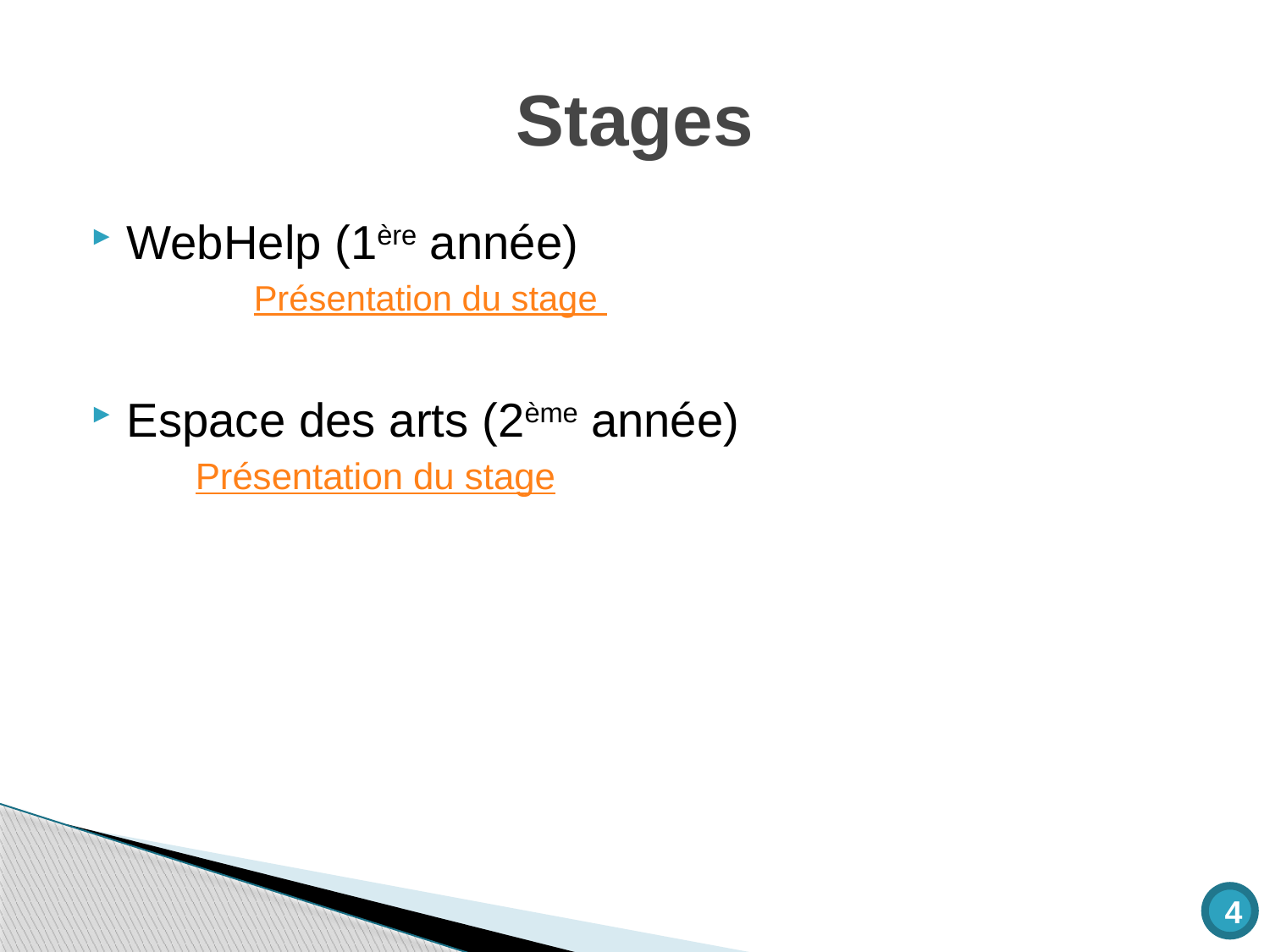

# Stages
WebHelp (1ère année)
		Présentation du stage

Espace des arts (2ème année)
	Présentation du stage
4